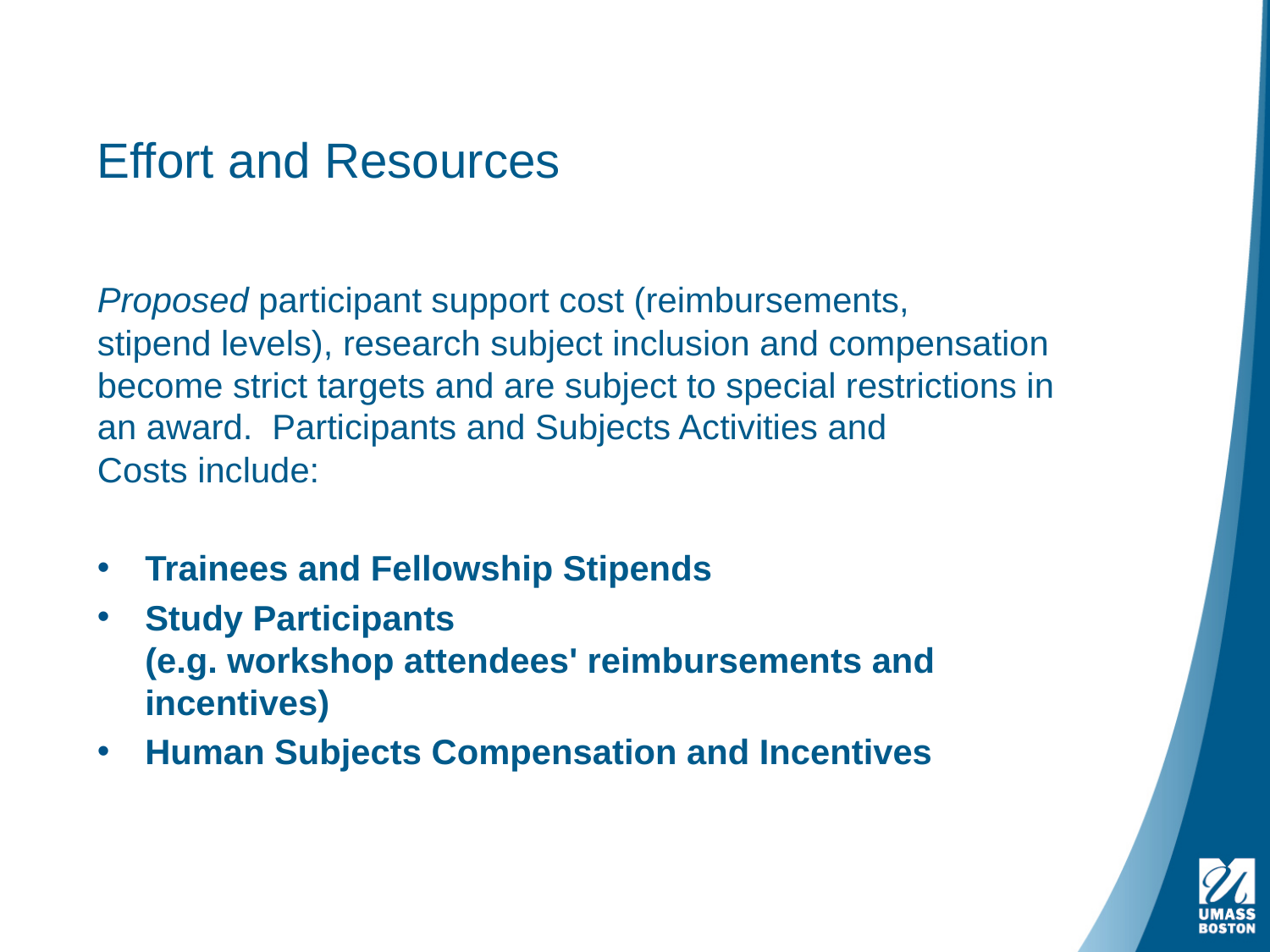

# Effort and Resources

Proposed participant support cost (reimbursements, stipend levels), research subject inclusion and compensation become strict targets and are subject to special restrictions in an award.  Participants and Subjects Activities and Costs include:

Trainees and Fellowship Stipends
Study Participants (e.g. workshop attendees' reimbursements and incentives)
Human Subjects Compensation and Incentives